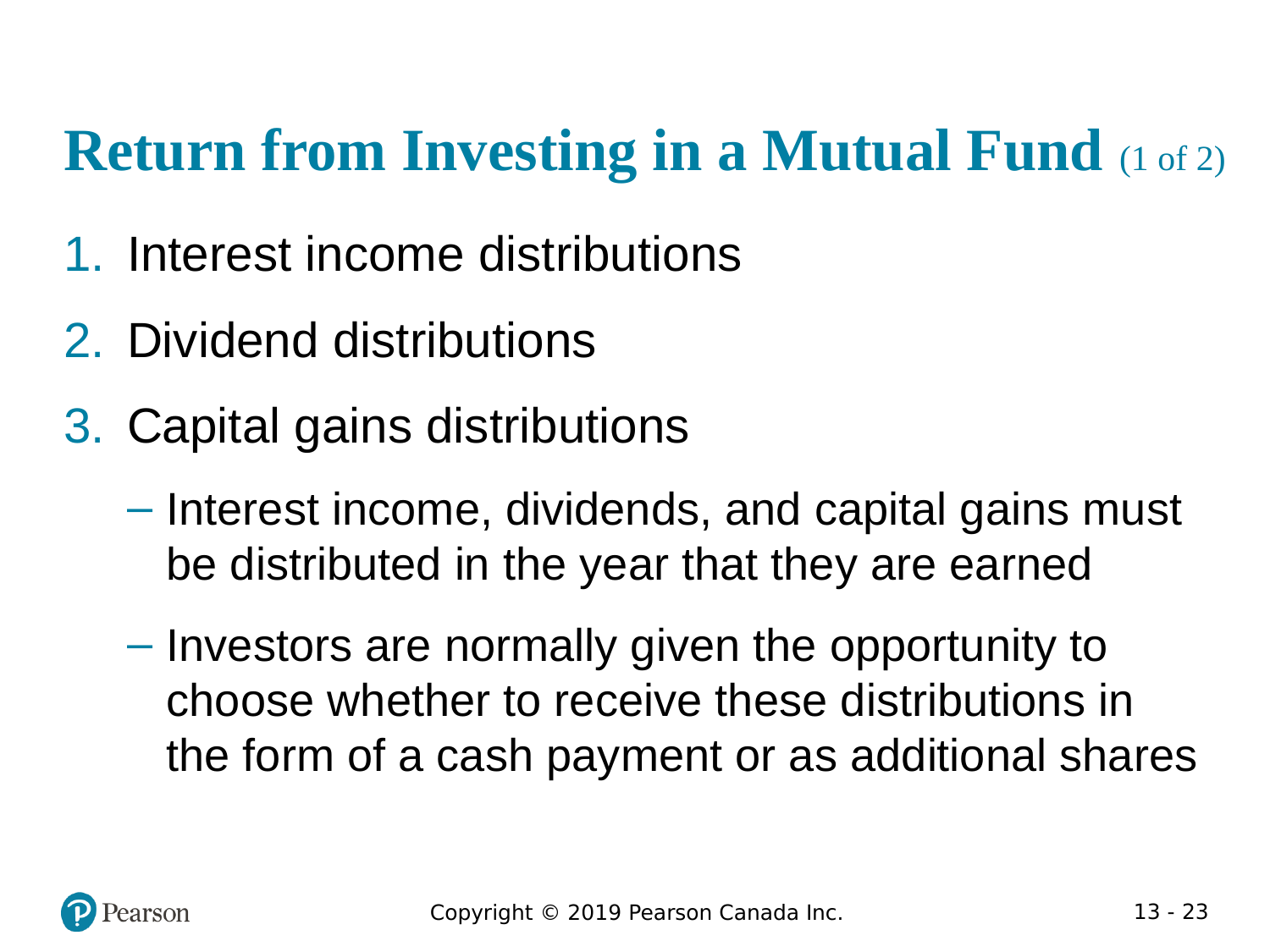

# Return from Investing in a Mutual Fund (1 of 2)
Interest income distributions
Dividend distributions
Capital gains distributions
Interest income, dividends, and capital gains must be distributed in the year that they are earned
Investors are normally given the opportunity to choose whether to receive these distributions in the form of a cash payment or as additional shares